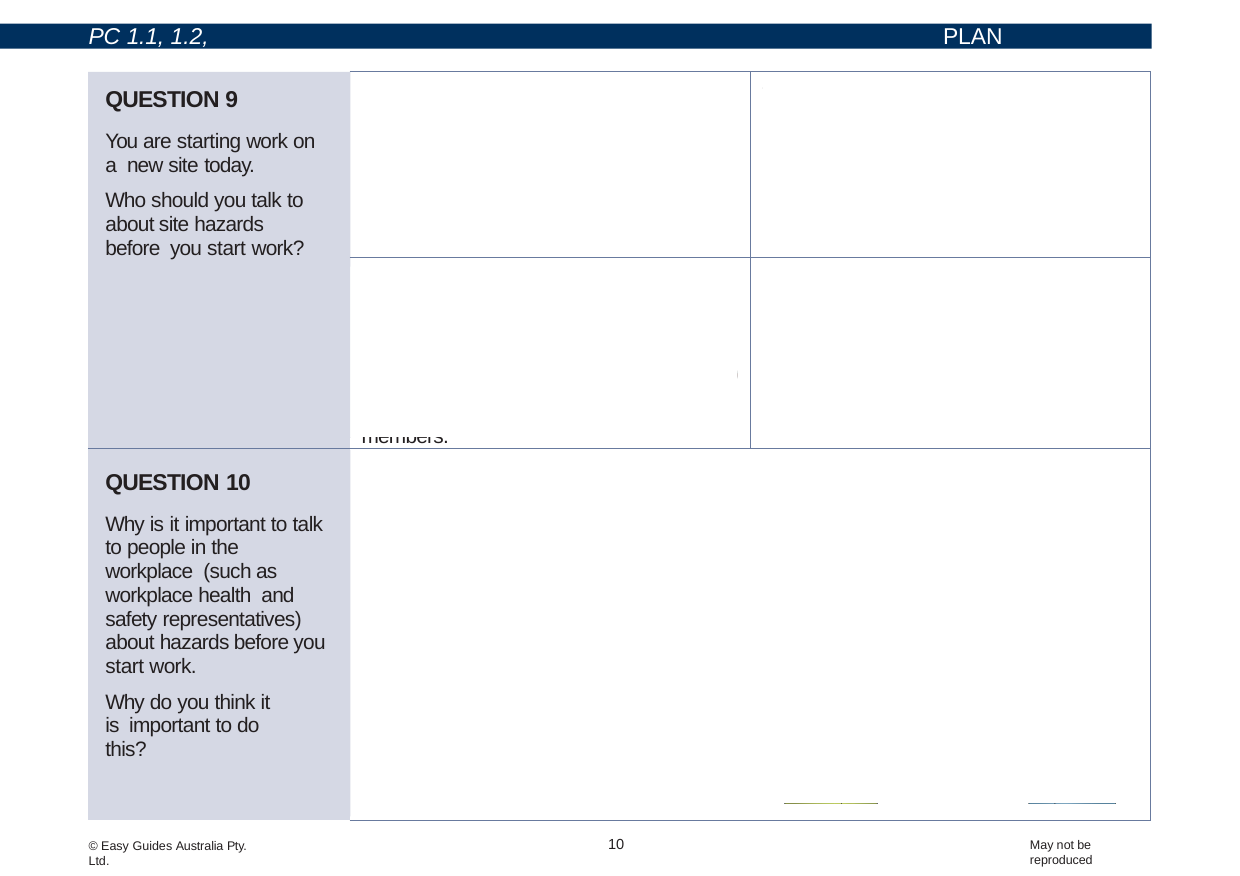

PC 1.1, 1.2, 2.1
PLAN WORK/TASK
| QUESTION 9 You are starting work on a new site today. Who should you talk to about site hazards before you start work? | Managers and supervisors who are in charge. | Workmates |
| --- | --- | --- |
|  | Safety officers and workplace, health and safety (WHS) representatives. WHS committee members. | Engineers (if there is one). |
| QUESTION 10 Why is it important to talk to people in the workplace (such as workplace health and safety representatives) about hazards before you start work. Why do you think it is important to do this? | You will find out what the hazards are and how to control them. You will find out about any ground conditions that are a hazard. To make sure that you follow workplace policies and procedures. |  |

10
May not be reproduced
© Easy Guides Australia Pty. Ltd.